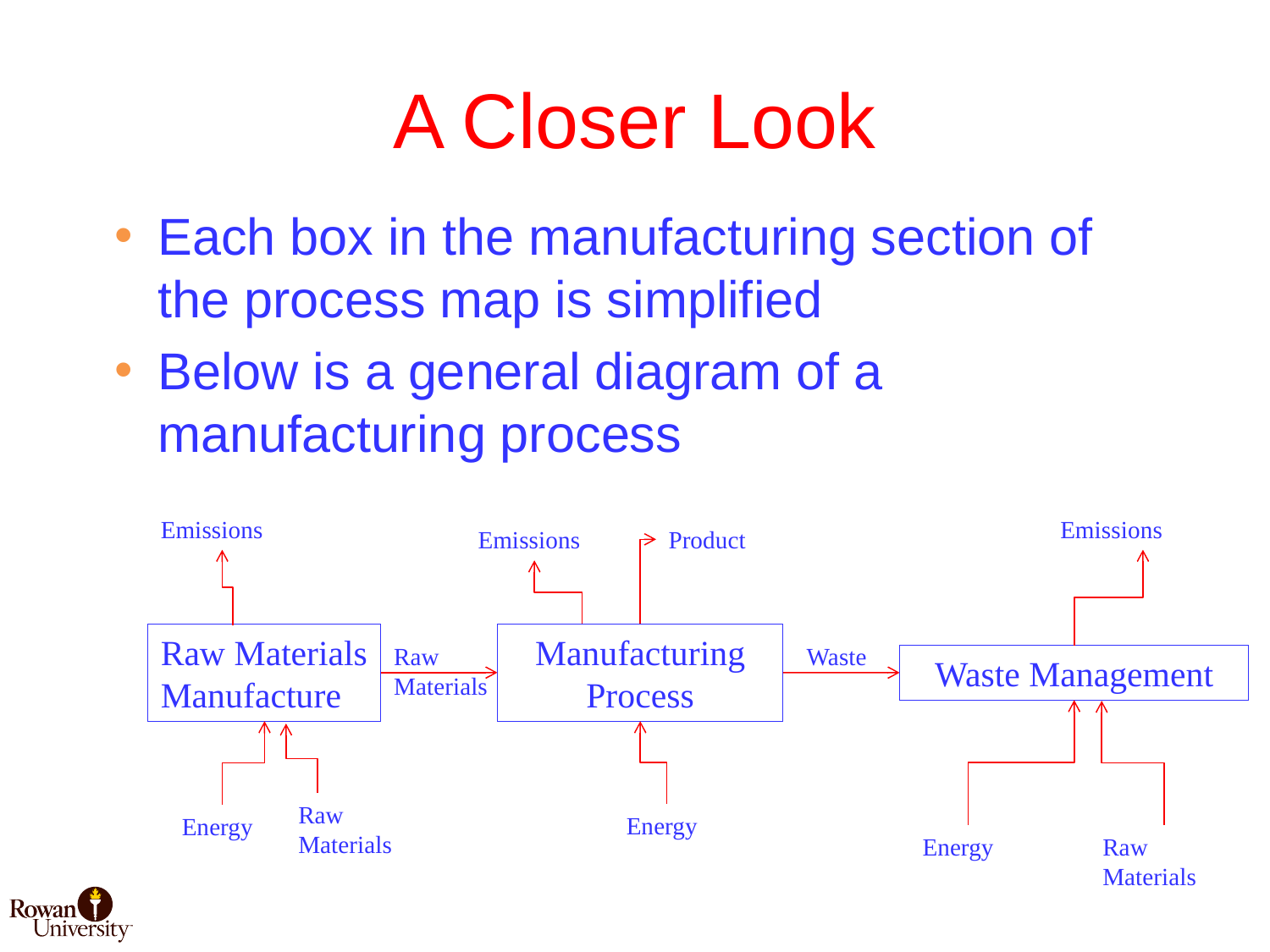

# A Closer Look
Each box in the manufacturing section of the process map is simplified
Below is a general diagram of a manufacturing process
Emissions
Emissions
Emissions
Product
Raw Materials Manufacture
Manufacturing Process
Raw
Materials
Waste
Waste Management
Raw
Materials
Energy
Energy
Energy
Raw
Materials